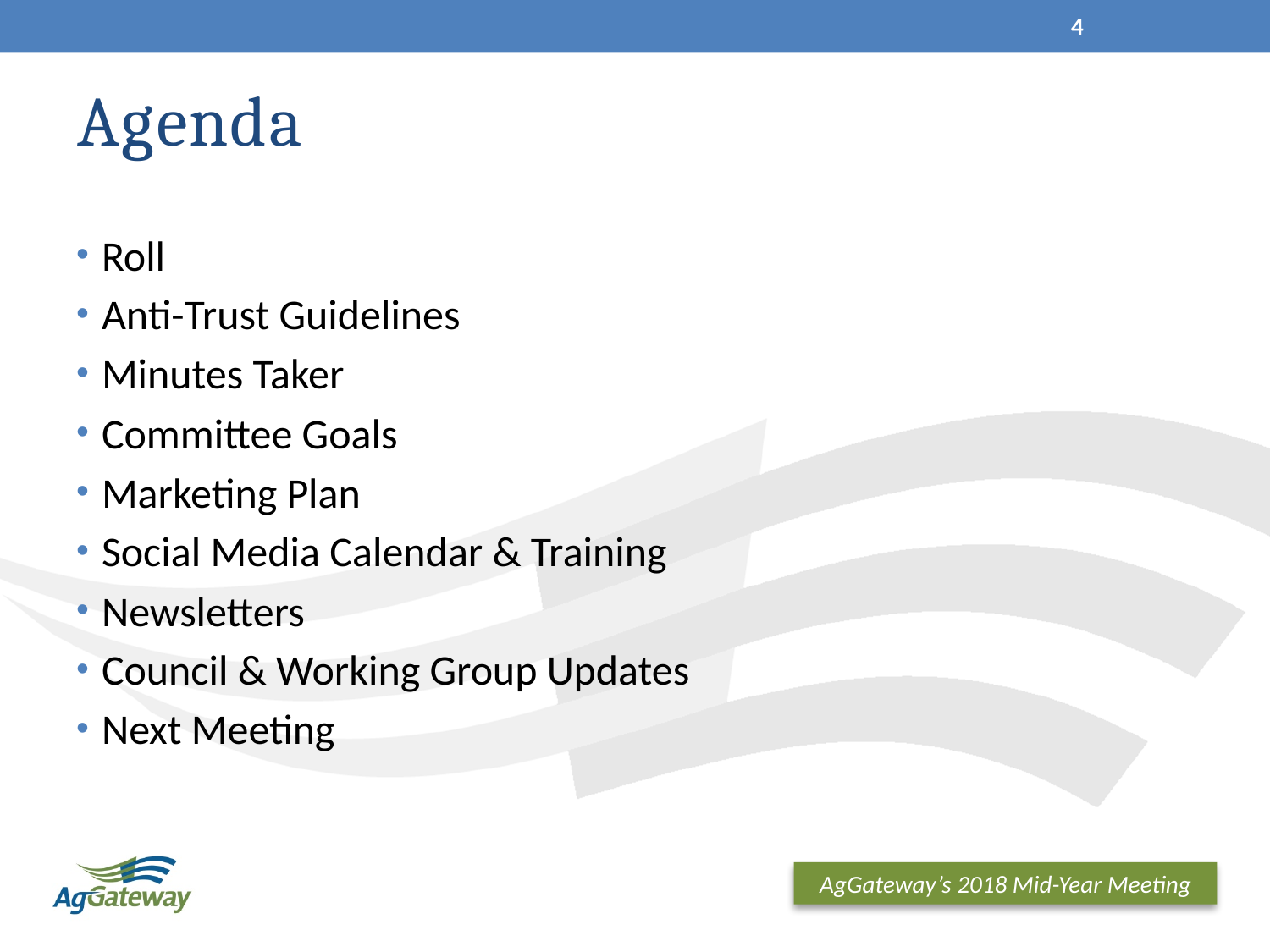

4
# Agenda
Roll
Anti-Trust Guidelines
Minutes Taker
Committee Goals
Marketing Plan
Social Media Calendar & Training
Newsletters
Council & Working Group Updates
Next Meeting